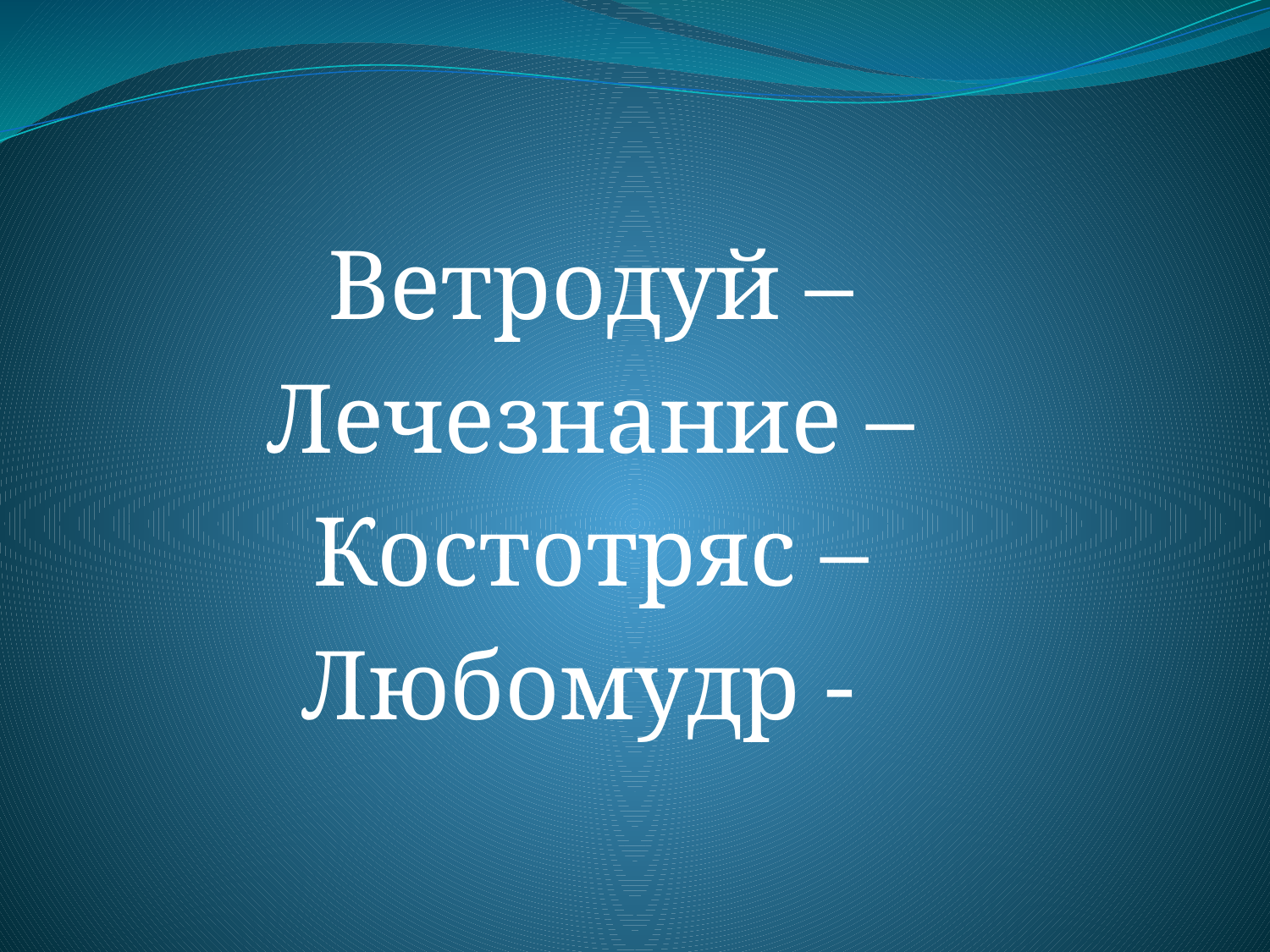

#
Ветродуй –
Лечезнание –
Костотряс –
Любомудр -